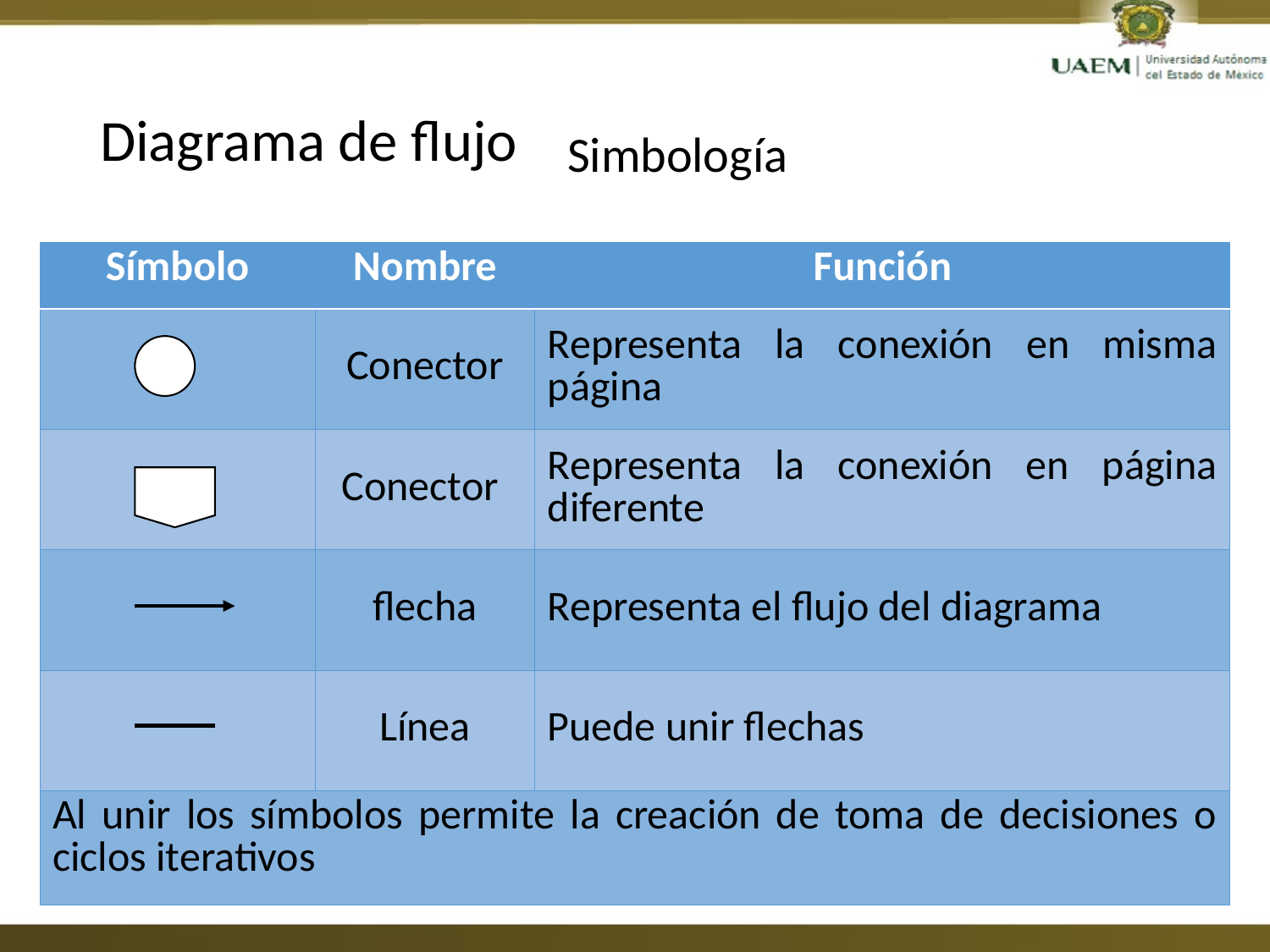

# Diagrama de flujo
Simbología
| Símbolo | Nombre | Función |
| --- | --- | --- |
|  | Conector | Representa la conexión en misma página |
|  | Conector | Representa la conexión en página diferente |
|  | flecha | Representa el flujo del diagrama |
|  | Línea | Puede unir flechas |
| Al unir los símbolos permite la creación de toma de decisiones o ciclos iterativos |  |  |